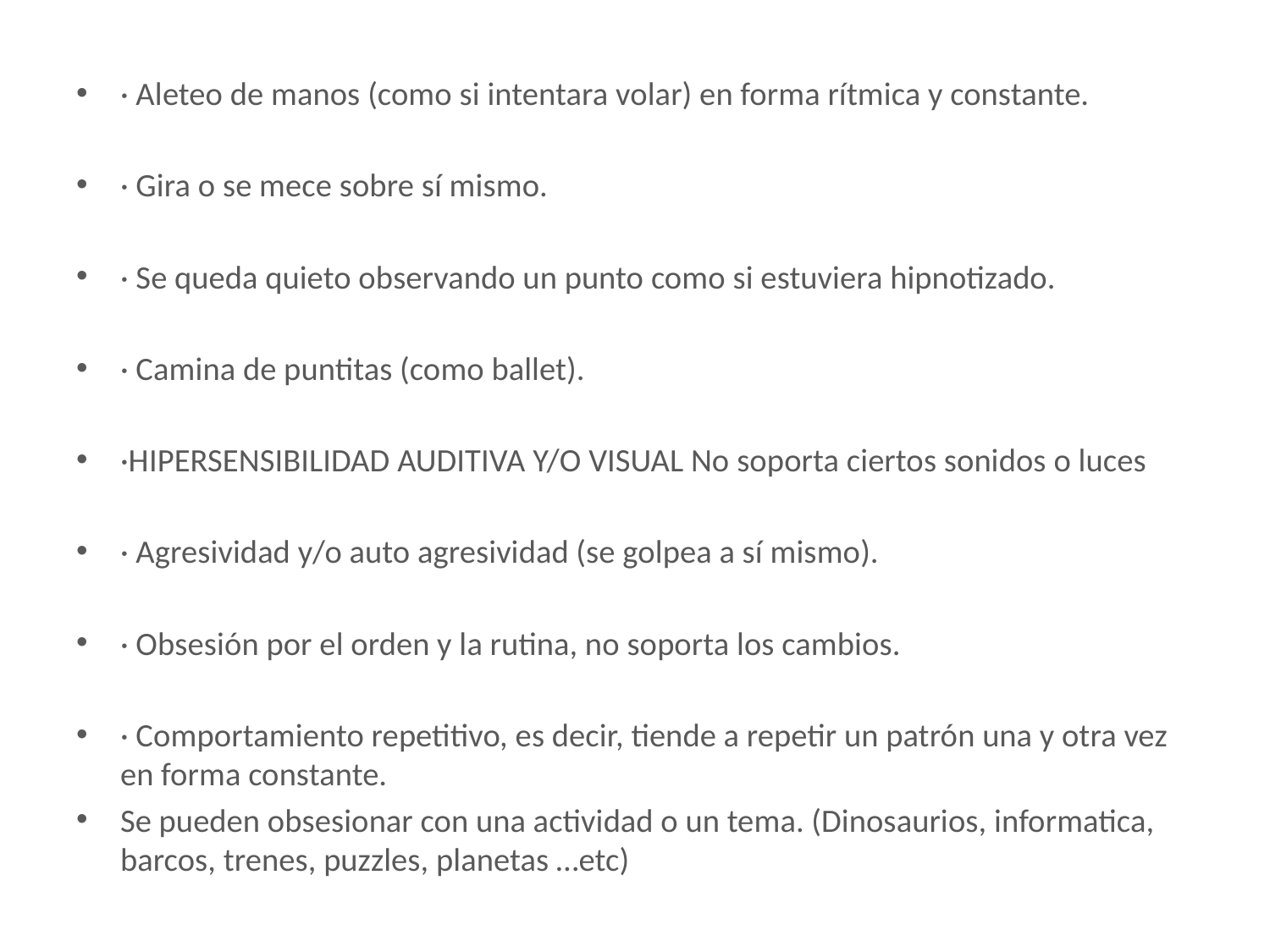

· Aleteo de manos (como si intentara volar) en forma rítmica y constante.

· Gira o se mece sobre sí mismo.

· Se queda quieto observando un punto como si estuviera hipnotizado.

· Camina de puntitas (como ballet).

·HIPERSENSIBILIDAD AUDITIVA Y/O VISUAL No soporta ciertos sonidos o luces

· Agresividad y/o auto agresividad (se golpea a sí mismo).

· Obsesión por el orden y la rutina, no soporta los cambios.

· Comportamiento repetitivo, es decir, tiende a repetir un patrón una y otra vez en forma constante.
Se pueden obsesionar con una actividad o un tema. (Dinosaurios, informatica, barcos, trenes, puzzles, planetas …etc)